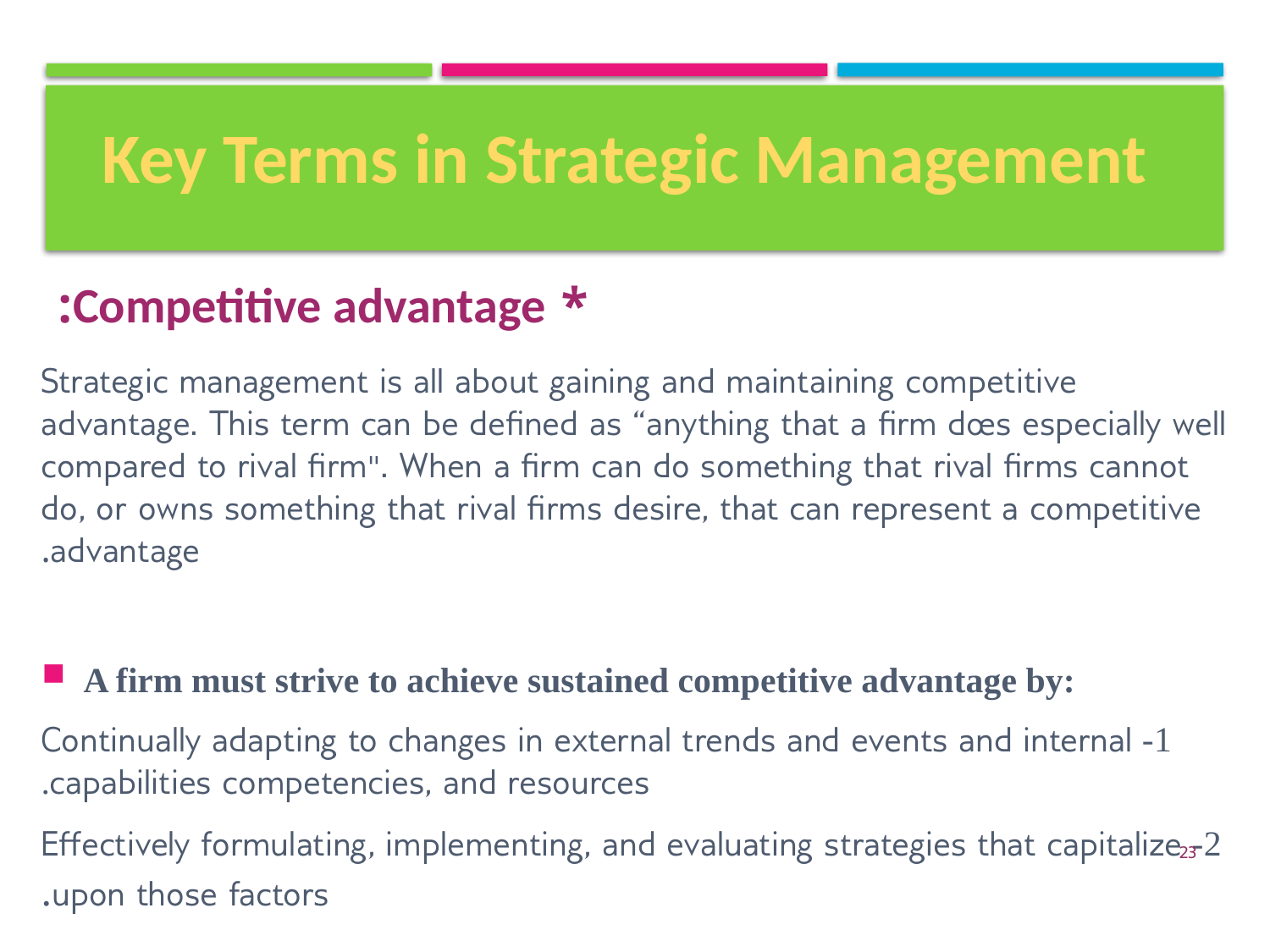

Key Terms in Strategic Management
* Competitive advantage:
Strategic management is all about gaining and maintaining competitive advantage. This term can be defined as “anything that a firm does especially well compared to rival firm". When a firm can do something that rival firms cannot do, or owns something that rival firms desire, that can represent a competitive advantage.

A firm must strive to achieve sustained competitive advantage by:
1- Continually adapting to changes in external trends and events and internal capabilities competencies, and resources.
2- Effectively formulating, implementing, and evaluating strategies that capitalize upon those factors.
23